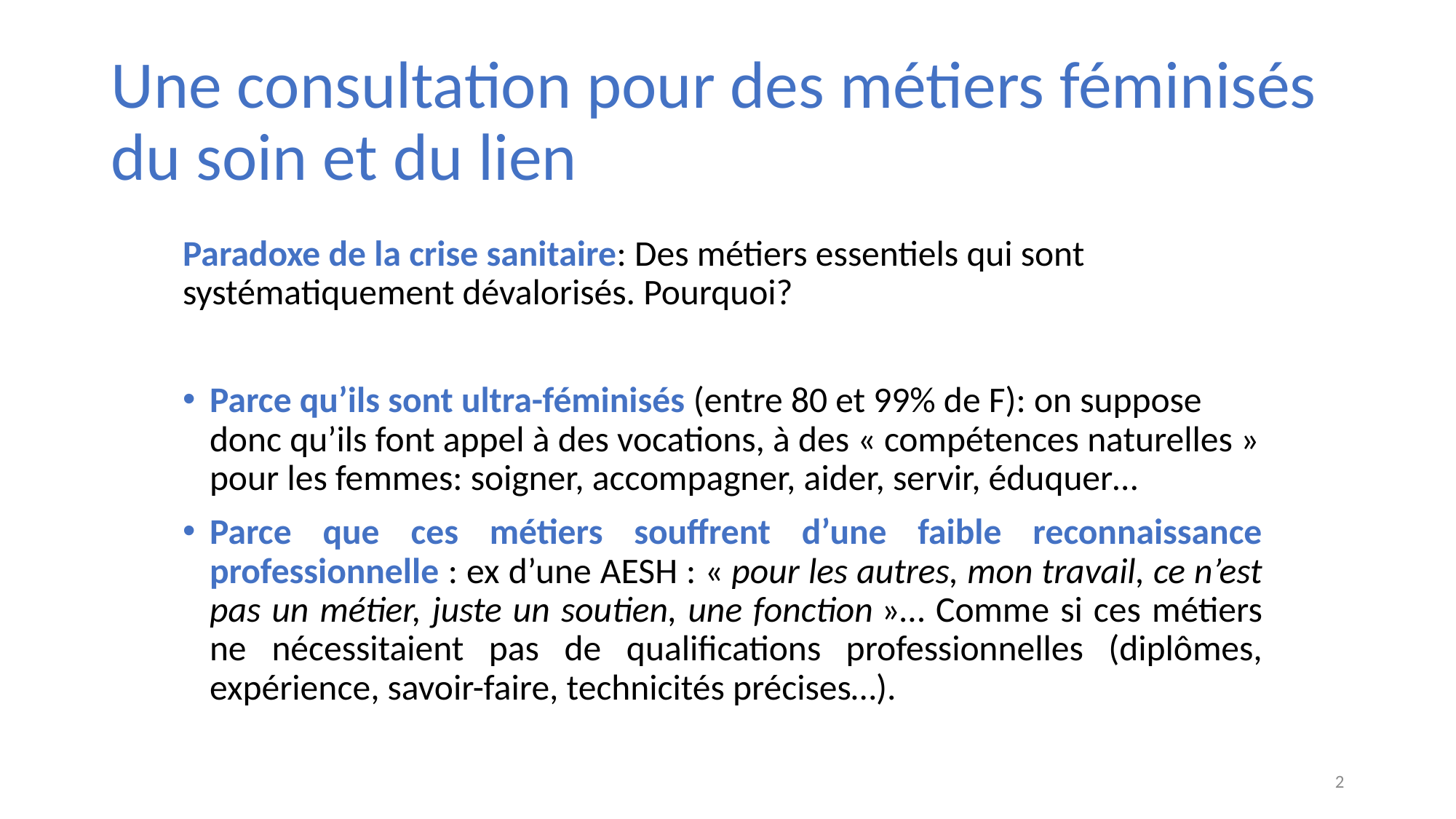

# Une consultation pour des métiers féminisés du soin et du lien
Paradoxe de la crise sanitaire: Des métiers essentiels qui sont systématiquement dévalorisés. Pourquoi?

Parce qu’ils sont ultra-féminisés (entre 80 et 99% de F): on suppose donc qu’ils font appel à des vocations, à des « compétences naturelles » pour les femmes: soigner, accompagner, aider, servir, éduquer…
Parce que ces métiers souffrent d’une faible reconnaissance professionnelle : ex d’une AESH : « pour les autres, mon travail, ce n’est pas un métier, juste un soutien, une fonction »… Comme si ces métiers ne nécessitaient pas de qualifications professionnelles (diplômes, expérience, savoir-faire, technicités précises…).

2